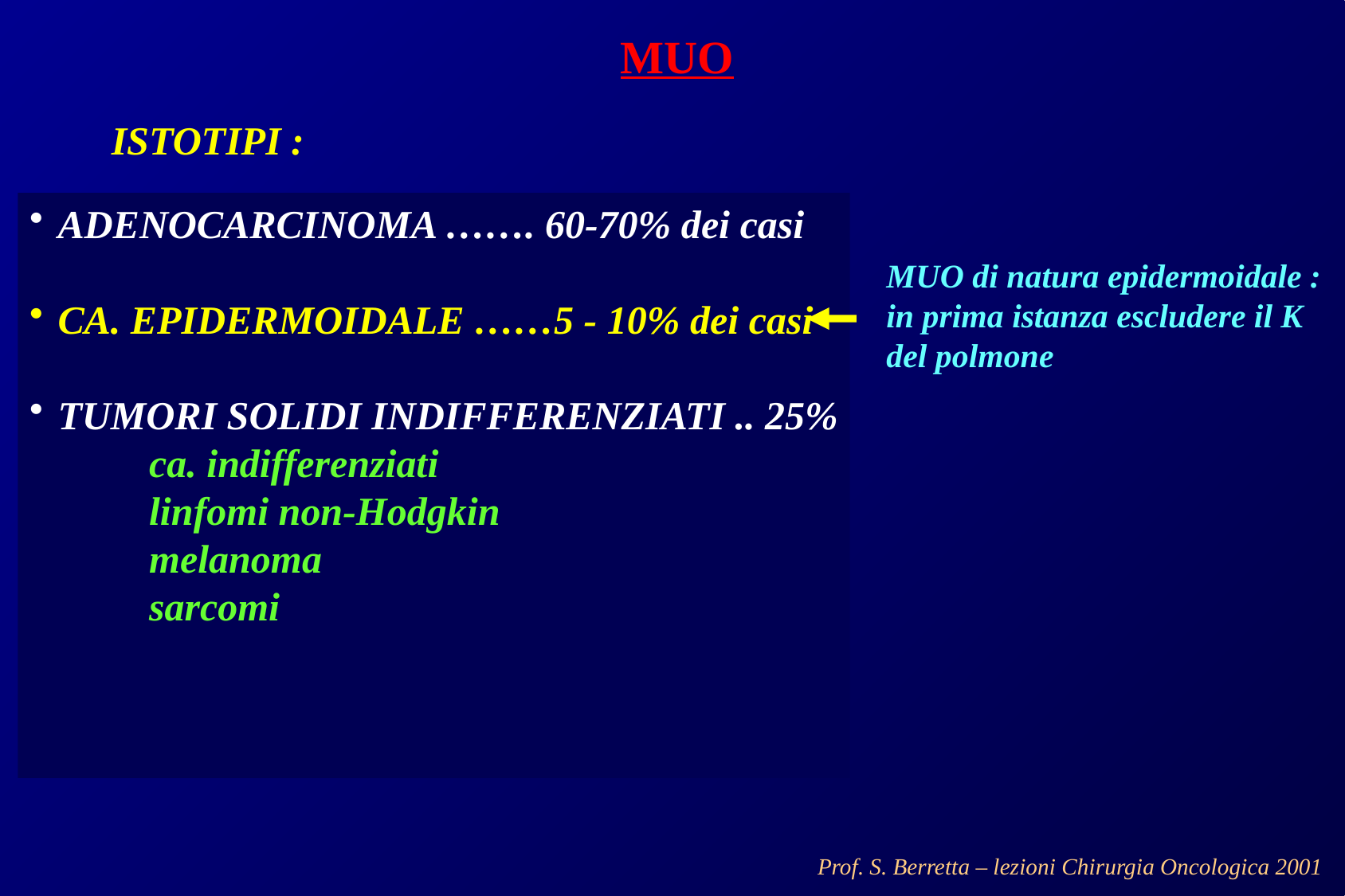

# MUO
ISTOTIPI :

ADENOCARCINOMA ……. 60-70% dei casi

CA. EPIDERMOIDALE ……5 - 10% dei casi

TUMORI SOLIDI INDIFFERENZIATI .. 25%
	ca. indifferenziati
	linfomi non-Hodgkin
	melanoma
	sarcomi

MUO di natura epidermoidale :
in prima istanza escludere il K
del polmone

Prof. S. Berretta – lezioni Chirurgia Oncologica 2001